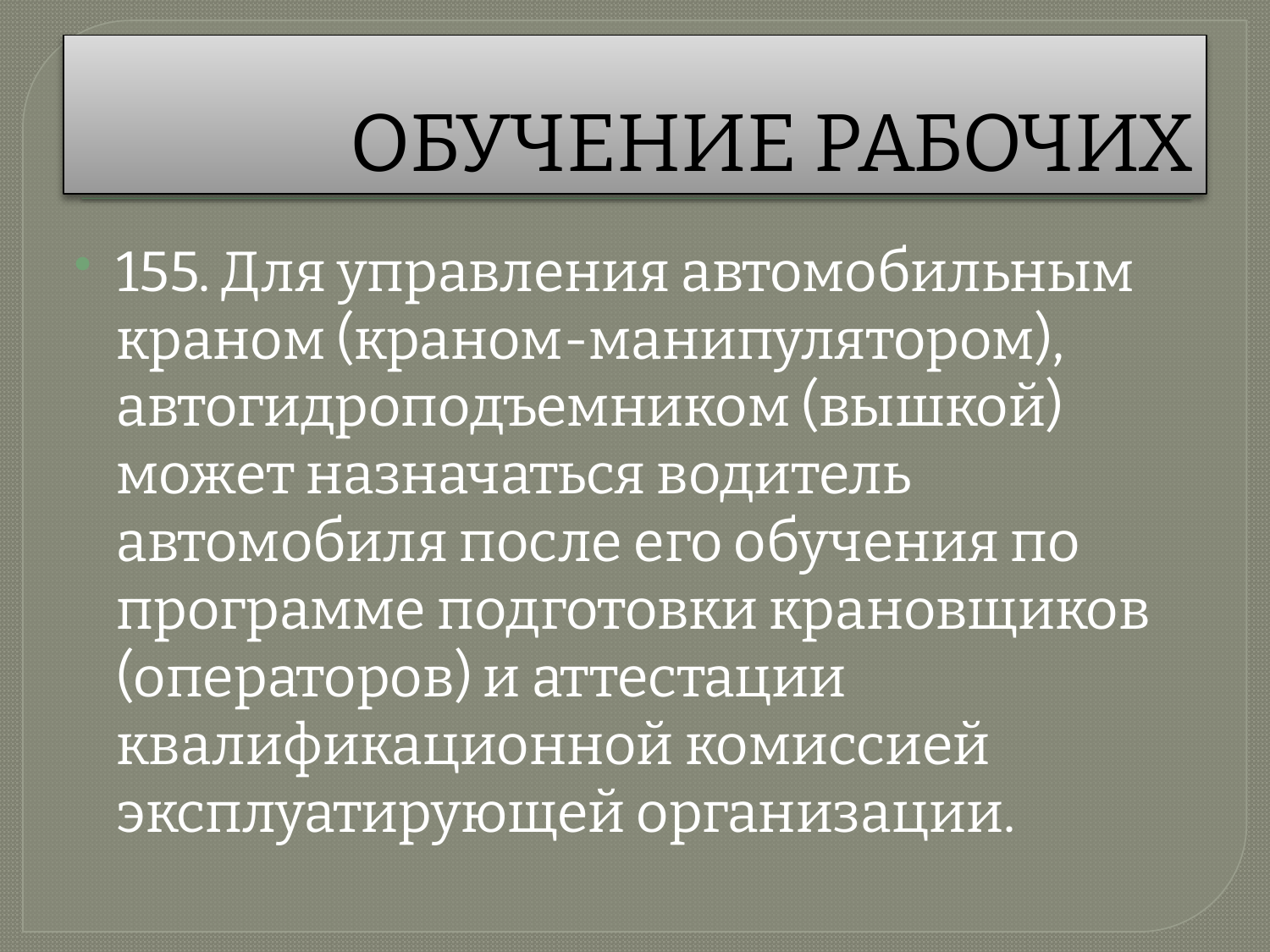

# ОБУЧЕНИЕ РАБОЧИХ
155. Для управления автомобильным краном (краном-манипулятором), автогидроподъемником (вышкой) может назначаться водитель автомобиля после его обучения по программе подготовки крановщиков (операторов) и аттестации квалификационной комиссией эксплуатирующей организации.